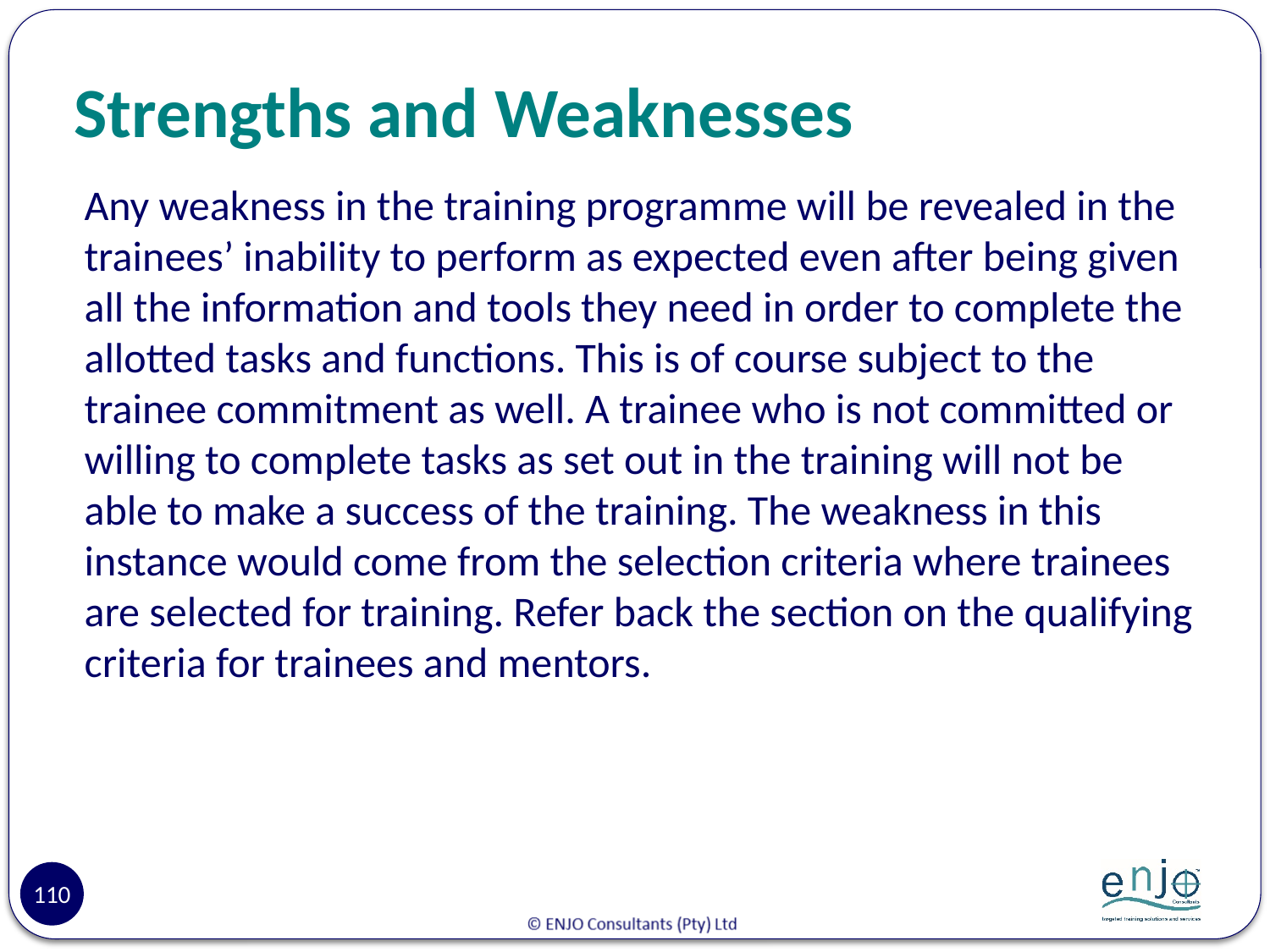

# Strengths and Weaknesses
Any weakness in the training programme will be revealed in the trainees’ inability to perform as expected even after being given all the information and tools they need in order to complete the allotted tasks and functions. This is of course subject to the trainee commitment as well. A trainee who is not committed or willing to complete tasks as set out in the training will not be able to make a success of the training. The weakness in this instance would come from the selection criteria where trainees are selected for training. Refer back the section on the qualifying criteria for trainees and mentors.

110